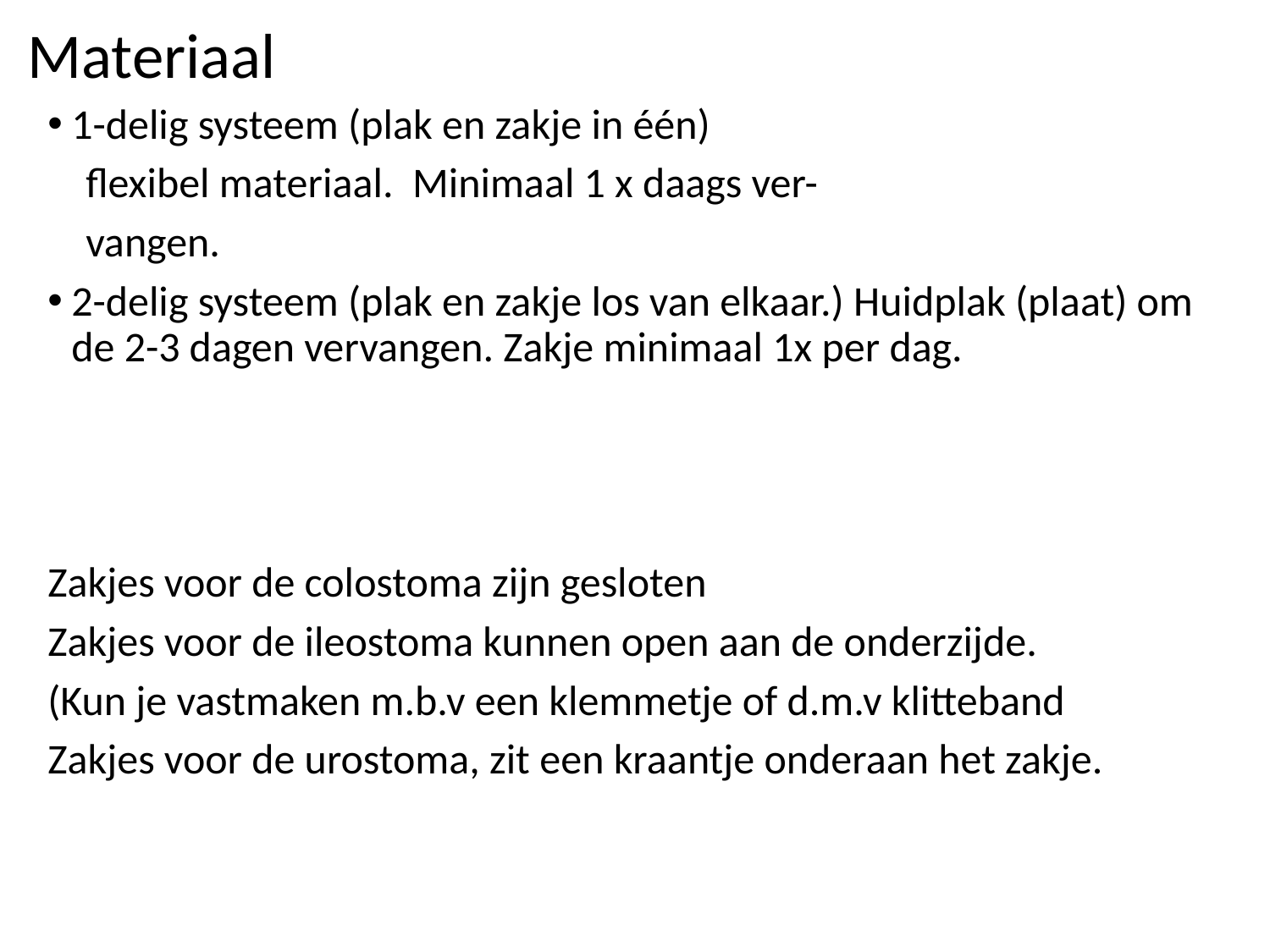

# Materiaal
1-delig systeem (plak en zakje in één)
    flexibel materiaal.  Minimaal 1 x daags ver-
    vangen.
2-delig systeem (plak en zakje los van elkaar.) Huidplak (plaat) om de 2-3 dagen vervangen. Zakje minimaal 1x per dag.

Zakjes voor de colostoma zijn gesloten
Zakjes voor de ileostoma kunnen open aan de onderzijde.
(Kun je vastmaken m.b.v een klemmetje of d.m.v klitteband
Zakjes voor de urostoma, zit een kraantje onderaan het zakje.